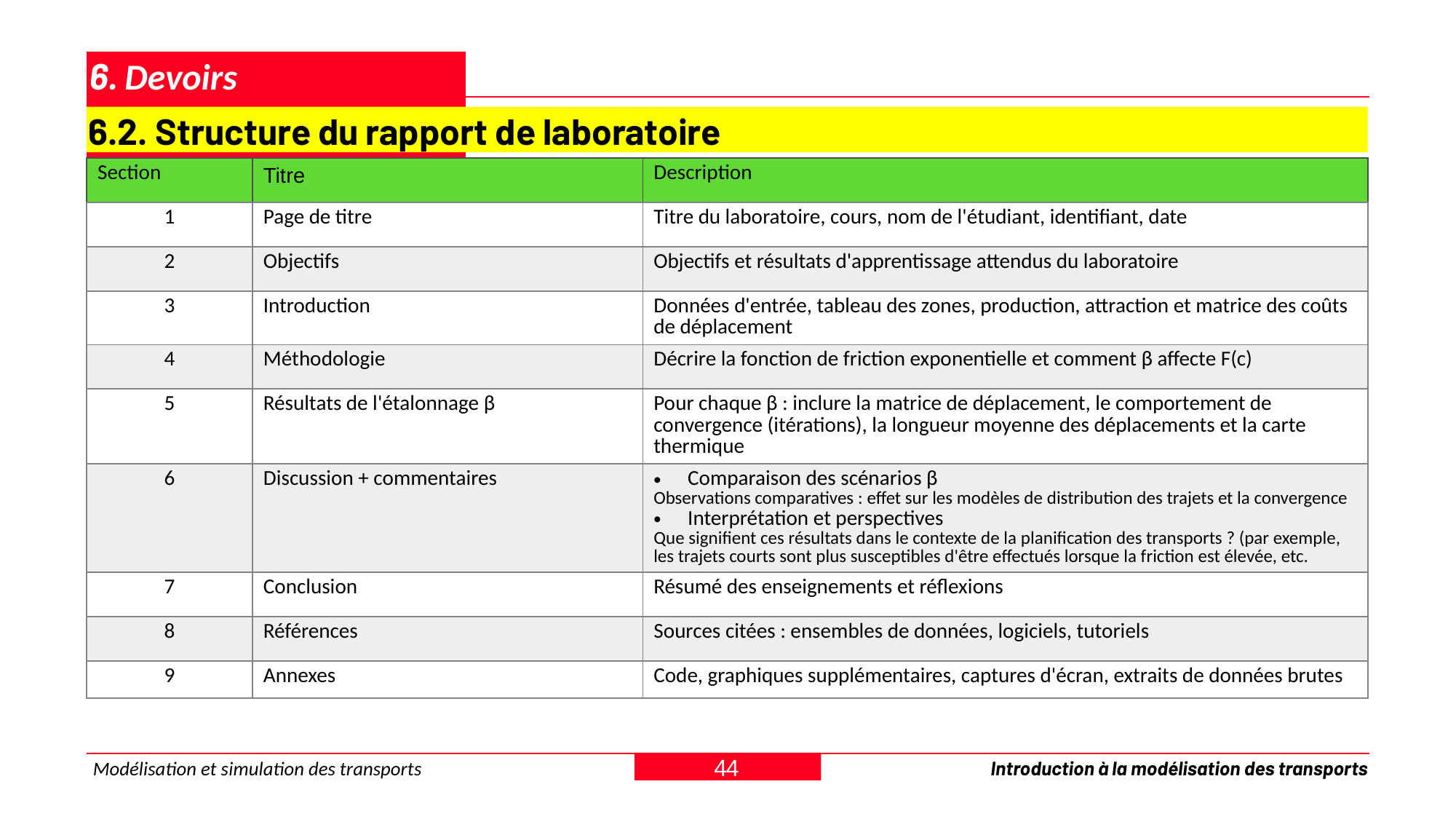

# 6. Devoirs
6.2. Structure du rapport de laboratoire
| Section | Titre | Description |
| --- | --- | --- |
| 1 | Page de titre | Titre du laboratoire, cours, nom de l'étudiant, identifiant, date |
| 2 | Objectifs | Objectifs et résultats d'apprentissage attendus du laboratoire |
| 3 | Introduction | Données d'entrée, tableau des zones, production, attraction et matrice des coûts de déplacement |
| 4 | Méthodologie | Décrire la fonction de friction exponentielle et comment β affecte F(c) |
| 5 | Résultats de l'étalonnage β | Pour chaque β : inclure la matrice de déplacement, le comportement de convergence (itérations), la longueur moyenne des déplacements et la carte thermique |
| 6 | Discussion + commentaires | Comparaison des scénarios β Observations comparatives : effet sur les modèles de distribution des trajets et la convergence Interprétation et perspectives Que signifient ces résultats dans le contexte de la planification des transports ? (par exemple, les trajets courts sont plus susceptibles d'être effectués lorsque la friction est élevée, etc. |
| 7 | Conclusion | Résumé des enseignements et réflexions |
| 8 | Références | Sources citées : ensembles de données, logiciels, tutoriels |
| 9 | Annexes | Code, graphiques supplémentaires, captures d'écran, extraits de données brutes |
44
Modélisation et simulation des transports
Introduction à la modélisation des transports